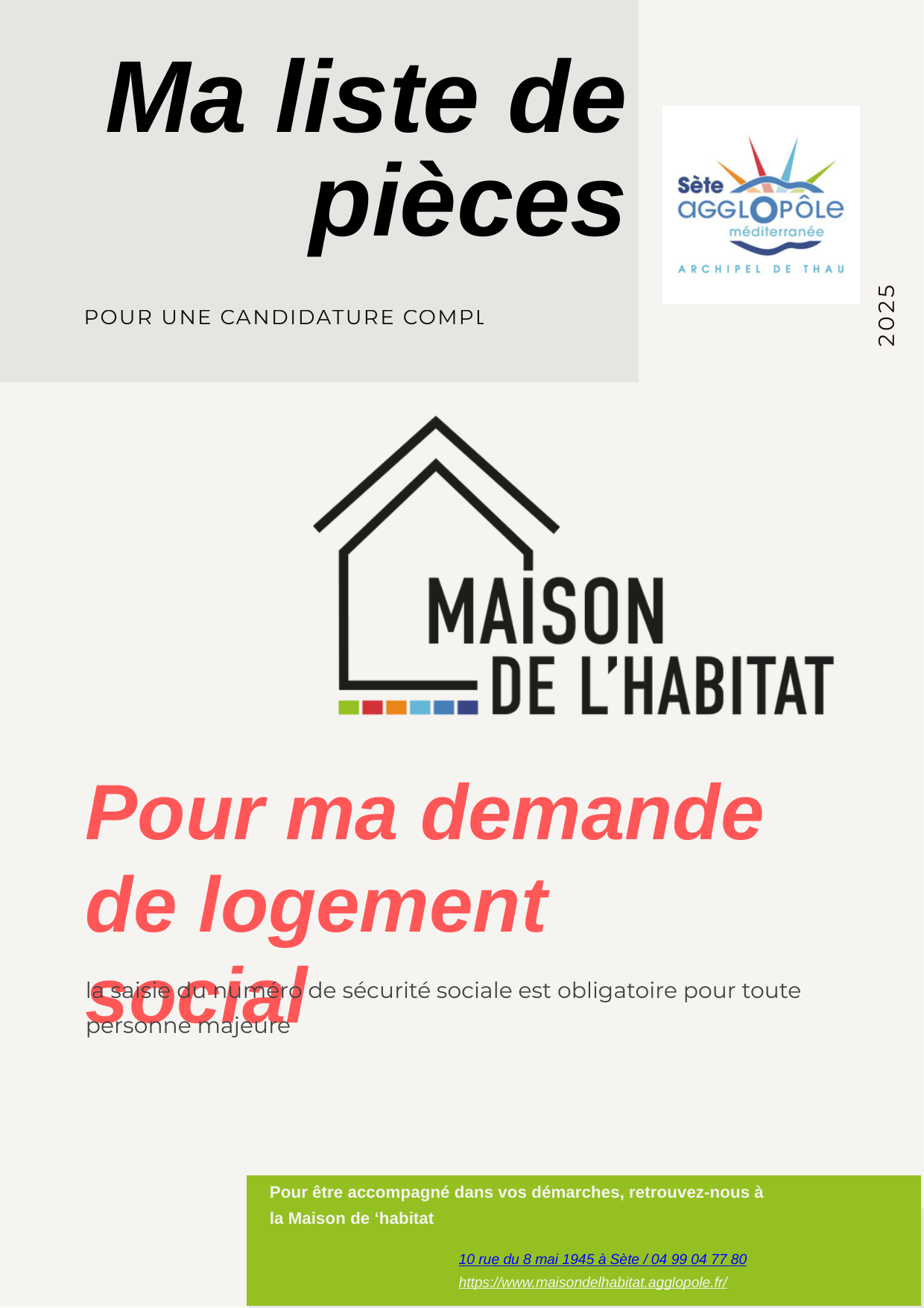

Ma liste de pièces

2025
POUR UNE CANDIDATURE COMPLETE
Pour ma demande de logement social

la saisie du numéro de sécurité sociale est obligatoire pour toute personne majeure

Pour être accompagné dans vos démarches, retrouvez-nous à la Maison de ‘habitat

10 rue du 8 mai 1945 à Sète / 04 99 04 77 80
https://www.maisondelhabitat.agglopole.fr/